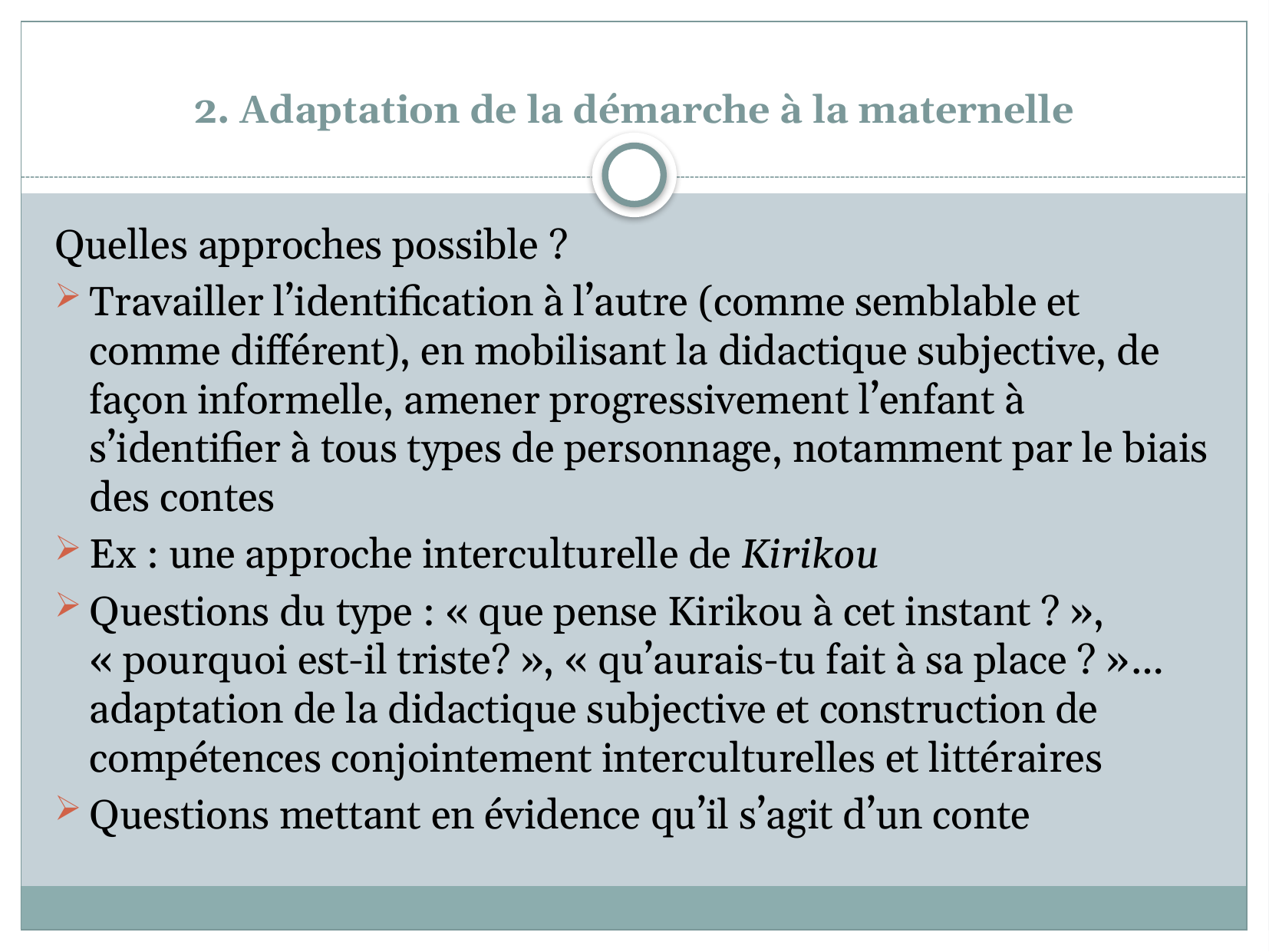

# 2. Adaptation de la démarche à la maternelle
Quelles approches possible ?
Travailler l’identification à l’autre (comme semblable et comme différent), en mobilisant la didactique subjective, de façon informelle, amener progressivement l’enfant à s’identifier à tous types de personnage, notamment par le biais des contes
Ex : une approche interculturelle de Kirikou
Questions du type : « que pense Kirikou à cet instant ? », « pourquoi est-il triste? », « qu’aurais-tu fait à sa place ? »… adaptation de la didactique subjective et construction de compétences conjointement interculturelles et littéraires
Questions mettant en évidence qu’il s’agit d’un conte